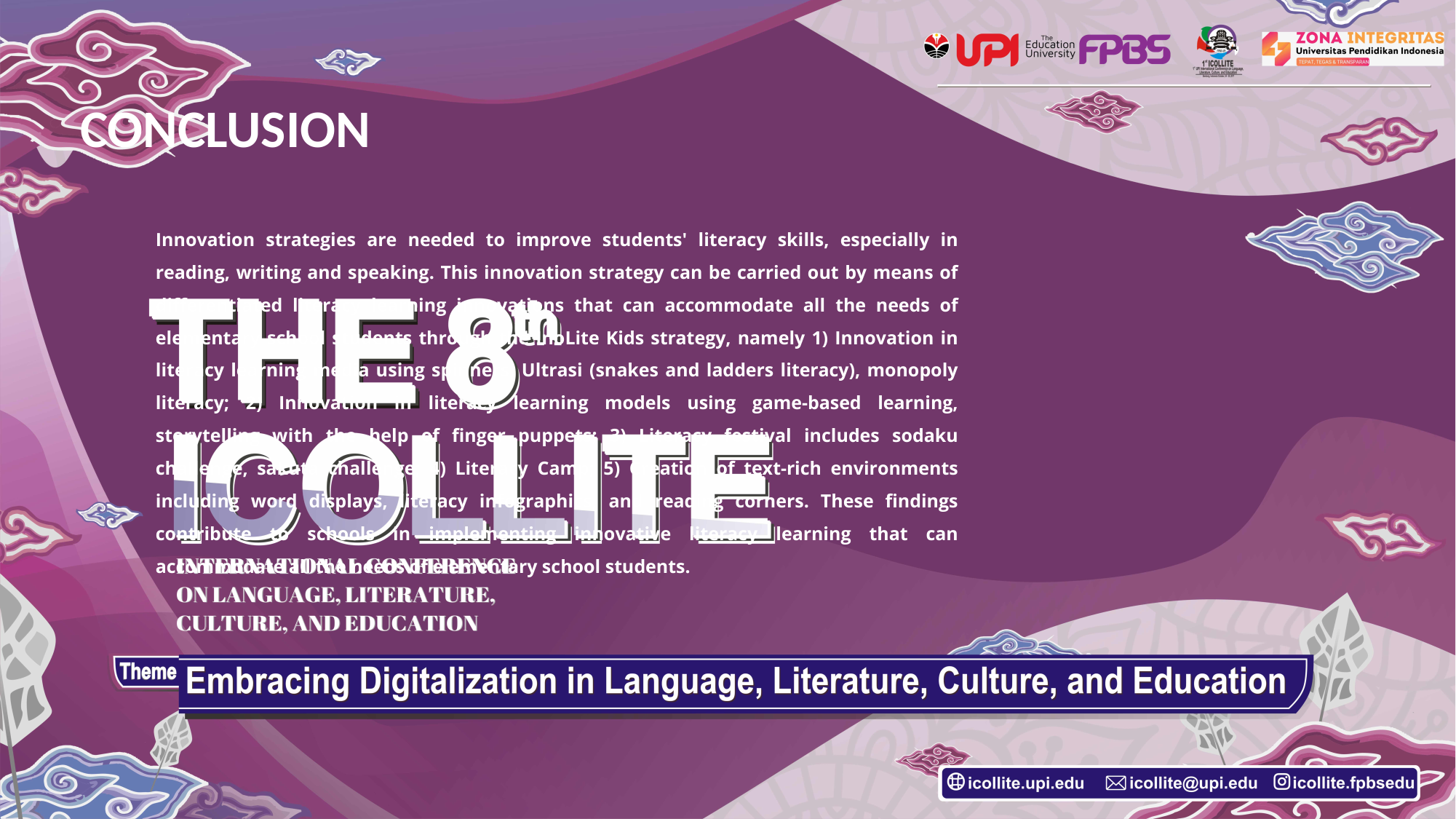

# CONCLUSION
Innovation strategies are needed to improve students' literacy skills, especially in reading, writing and speaking. This innovation strategy can be carried out by means of differentiated literacy learning innovations that can accommodate all the needs of elementary school students through the InoLite Kids strategy, namely 1) Innovation in literacy learning media using spinners, Ultrasi (snakes and ladders literacy), monopoly literacy; 2) Innovation in literacy learning models using game-based learning, storytelling with the help of finger puppets; 3) Literacy festival includes sodaku challenge, sakuta challenge; 4) Literacy Camp; 5) Creation of text-rich environments including word displays, literacy infographics, and reading corners. These findings contribute to schools in implementing innovative literacy learning that can accommodate all the needs of elementary school students.